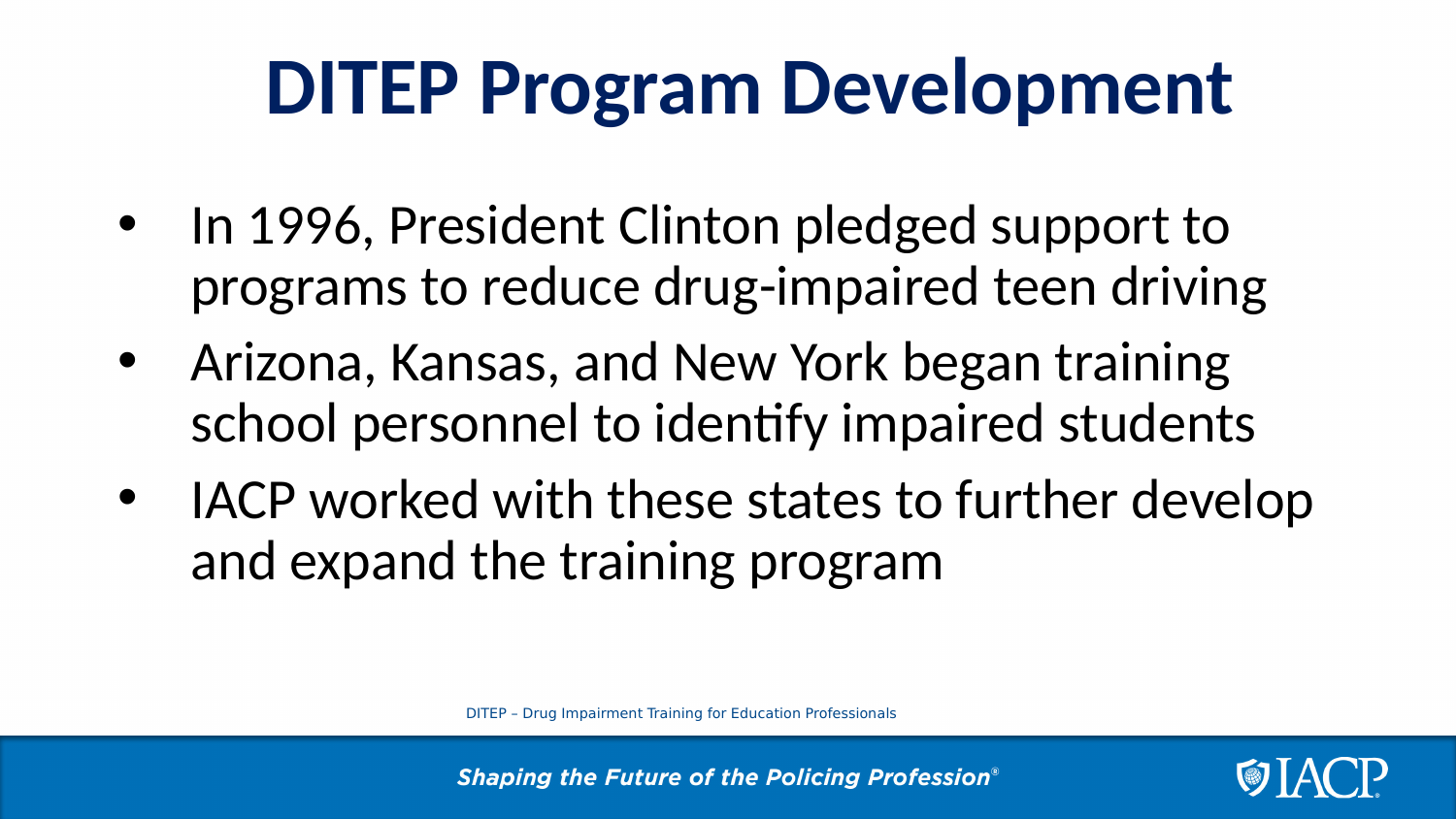

DITEP Program Development
In 1996, President Clinton pledged support to programs to reduce drug-impaired teen driving
Arizona, Kansas, and New York began training  school personnel to identify impaired students
IACP worked with these states to further develop and expand the training program
DITEP – Drug Impairment Training for Education Professionals